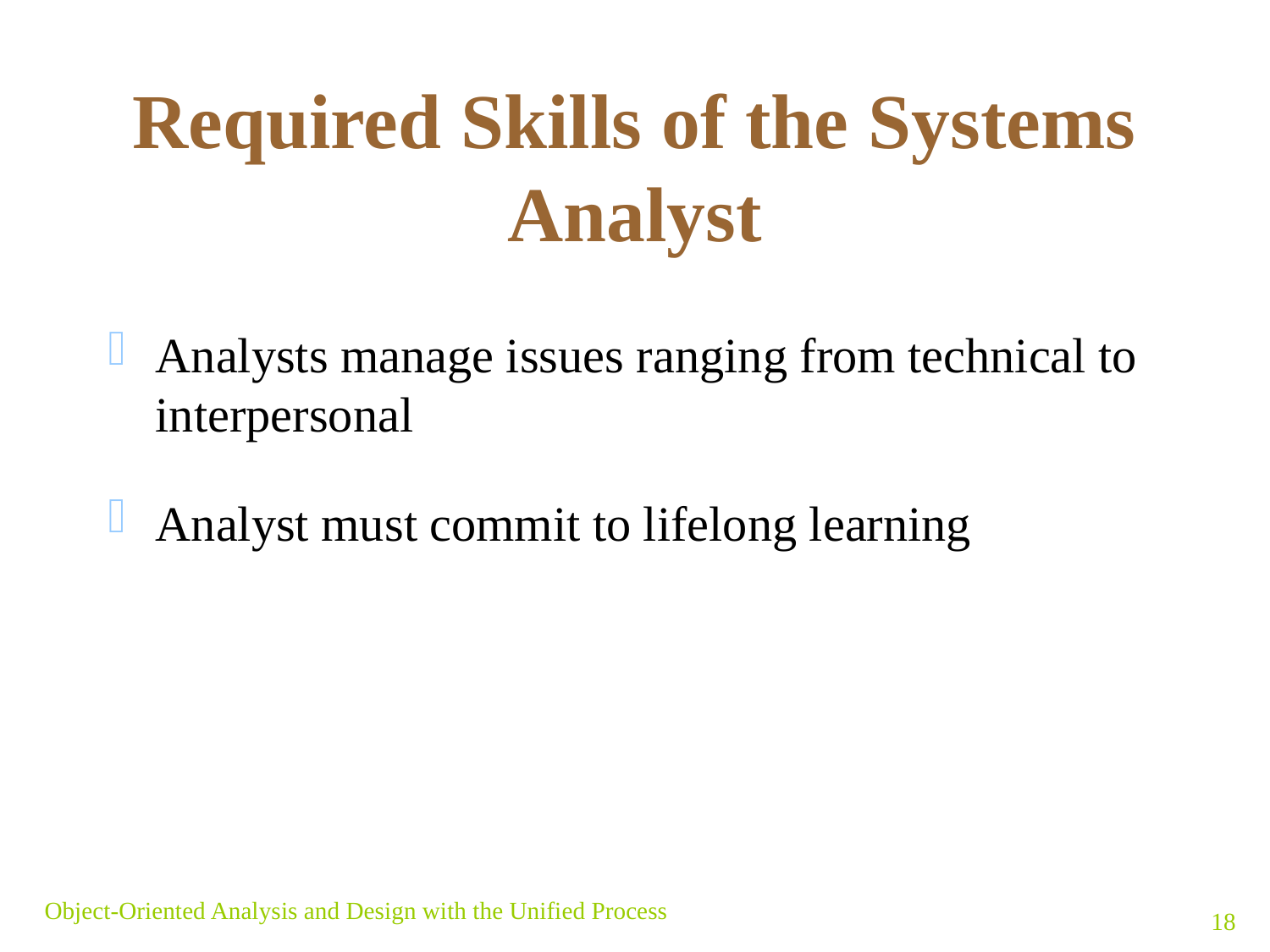

# Required Skills of the Systems Analyst
Analysts manage issues ranging from technical to interpersonal
Analyst must commit to lifelong learning
Object-Oriented Analysis and Design with the Unified Process
18